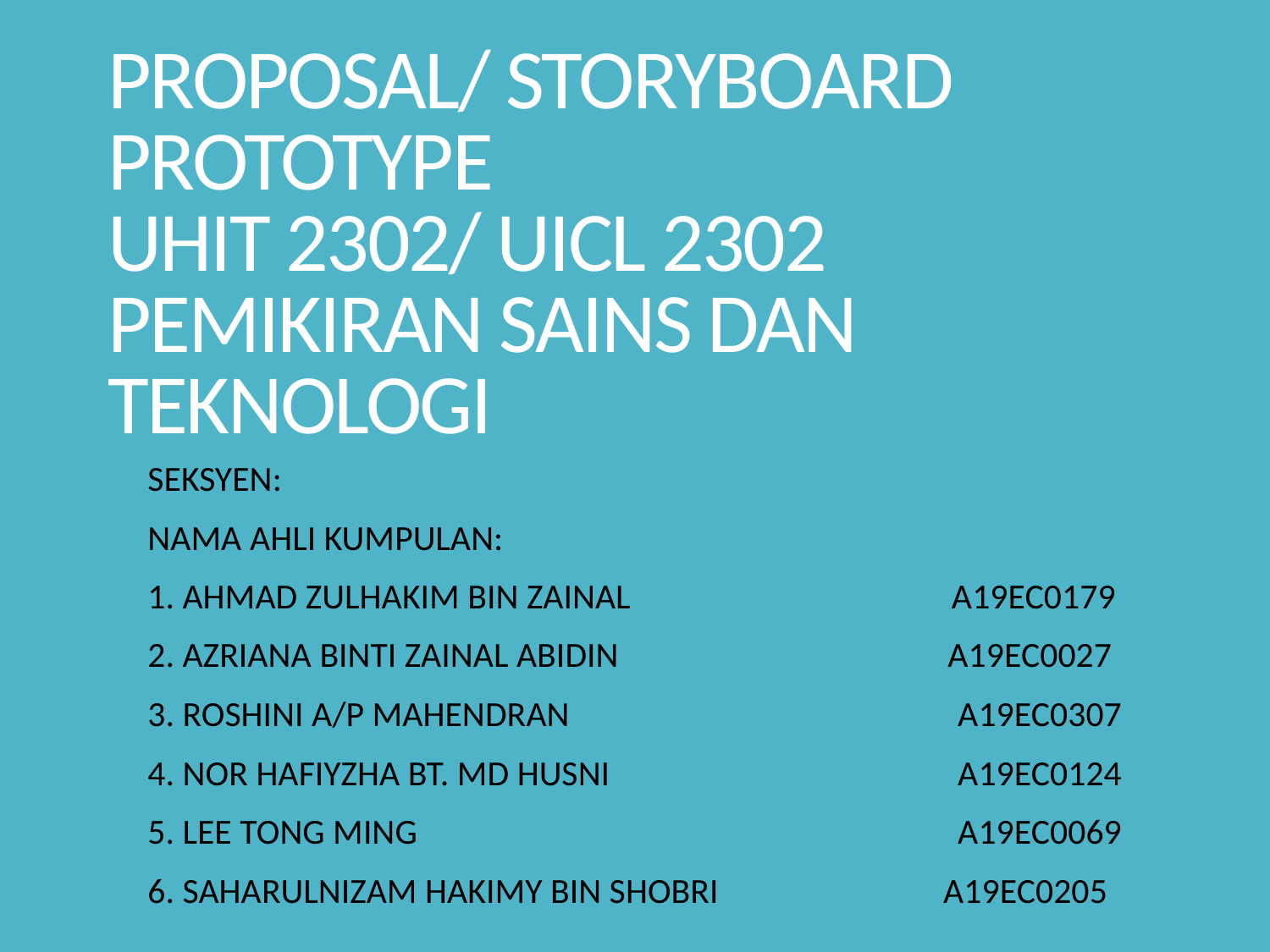

# PROPOSAL/ STORYBOARD PROTOTYPE UHIT 2302/ UICL 2302 PEMIKIRAN SAINS DAN TEKNOLOGI
SEKSYEN:
NAMA AHLI KUMPULAN:
1. AHMAD ZULHAKIM BIN ZAINAL                                        A19EC0179
2. AZRIANA BINTI ZAINAL ABIDIN                                         A19EC0027
3. ROSHINI A/P MAHENDRAN			      A19EC0307
4. NOR HAFIYZHA BT. MD HUSNI			      A19EC0124
5. LEE TONG MING				      A19EC0069
6. SAHARULNIZAM HAKIMY BIN SHOBRI                            A19EC0205